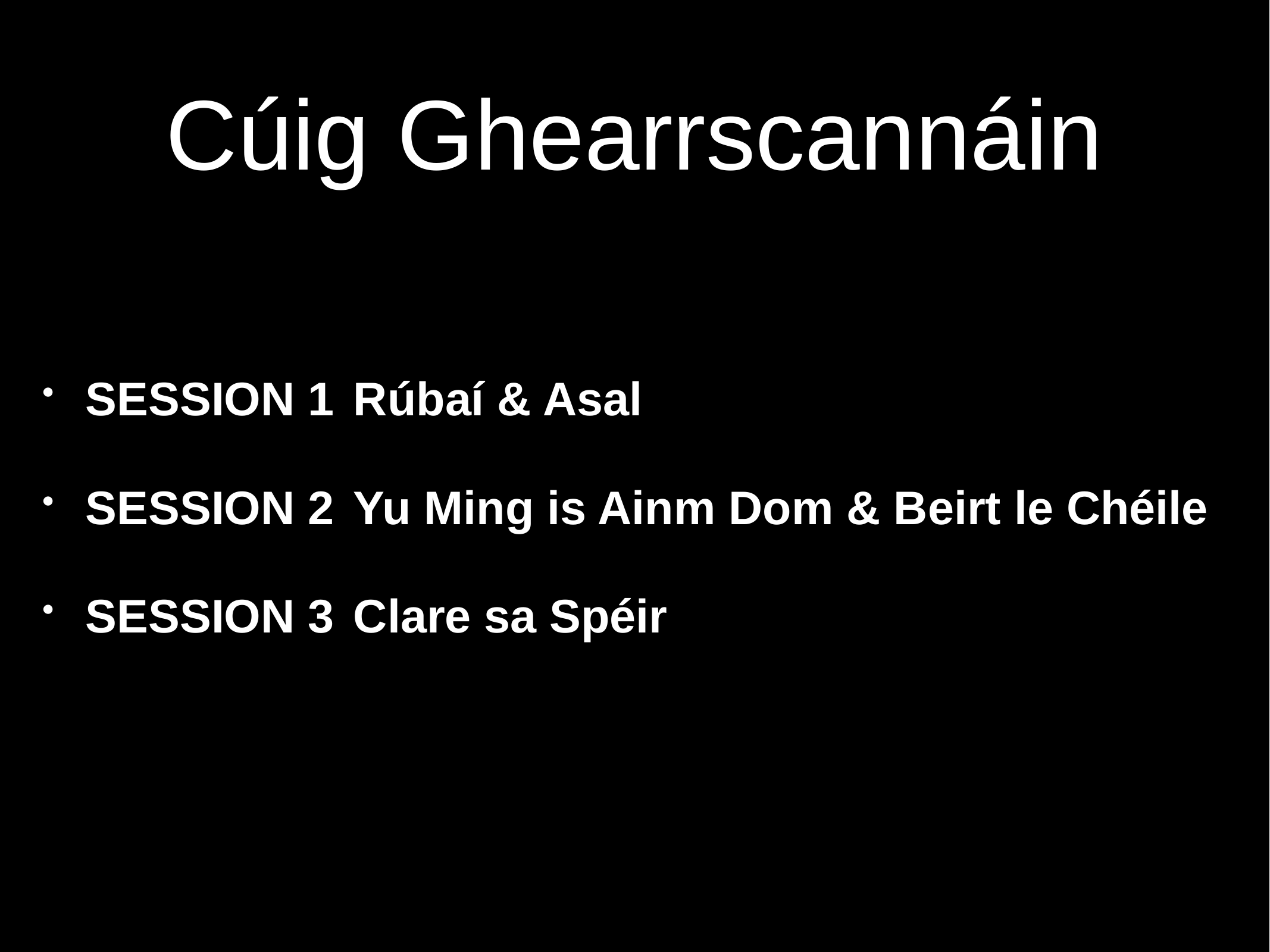

# Cúig Ghearrscannáin
SESSION 1 	Rúbaí & Asal
SESSION 2 	Yu Ming is Ainm Dom & Beirt le Chéile
SESSION 3 	Clare sa Spéir